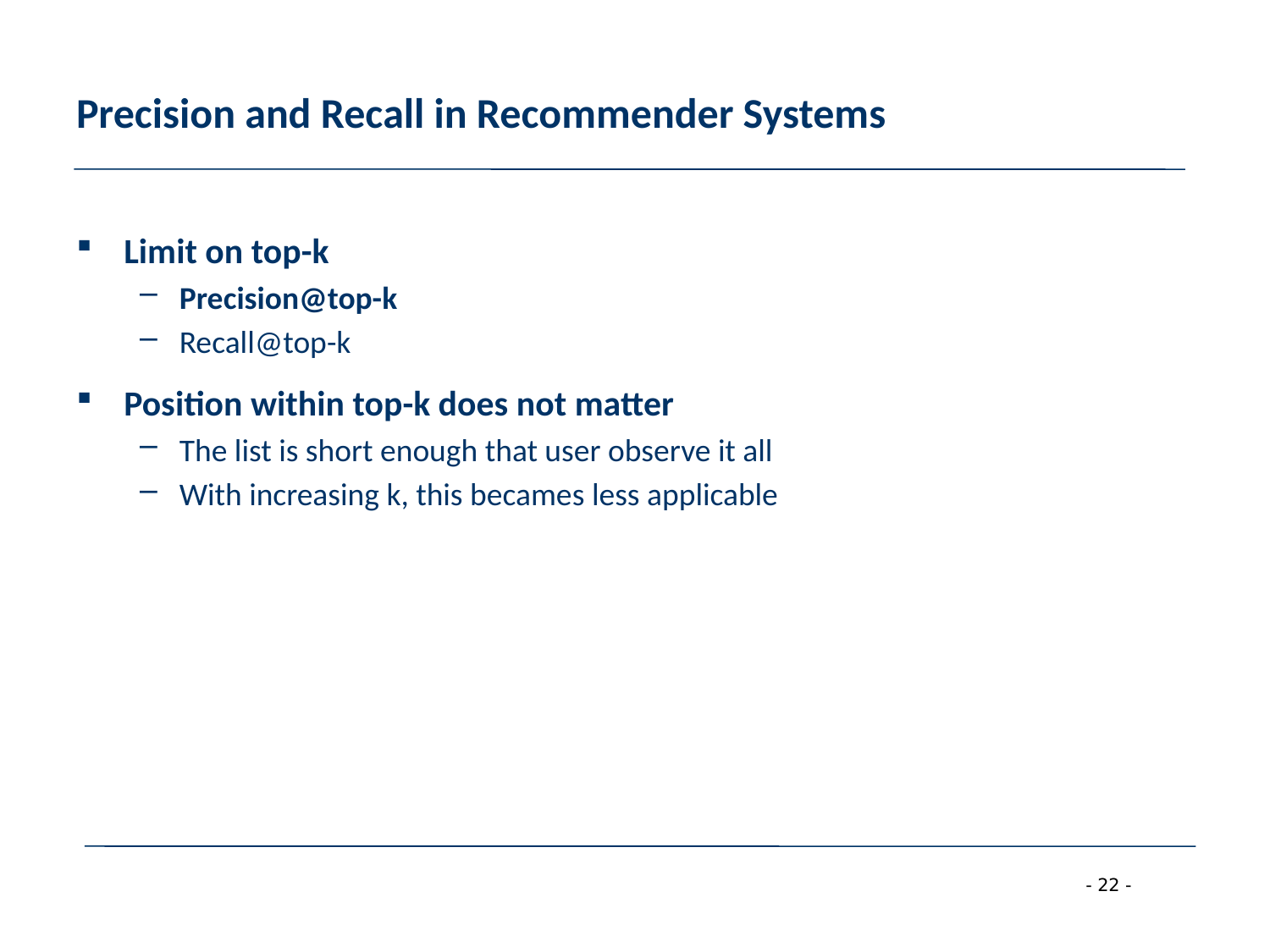

# Precision and Recall in Recommender Systems
Limit on top-k
Precision@top-k
Recall@top-k
Position within top-k does not matter
The list is short enough that user observe it all
With increasing k, this becames less applicable